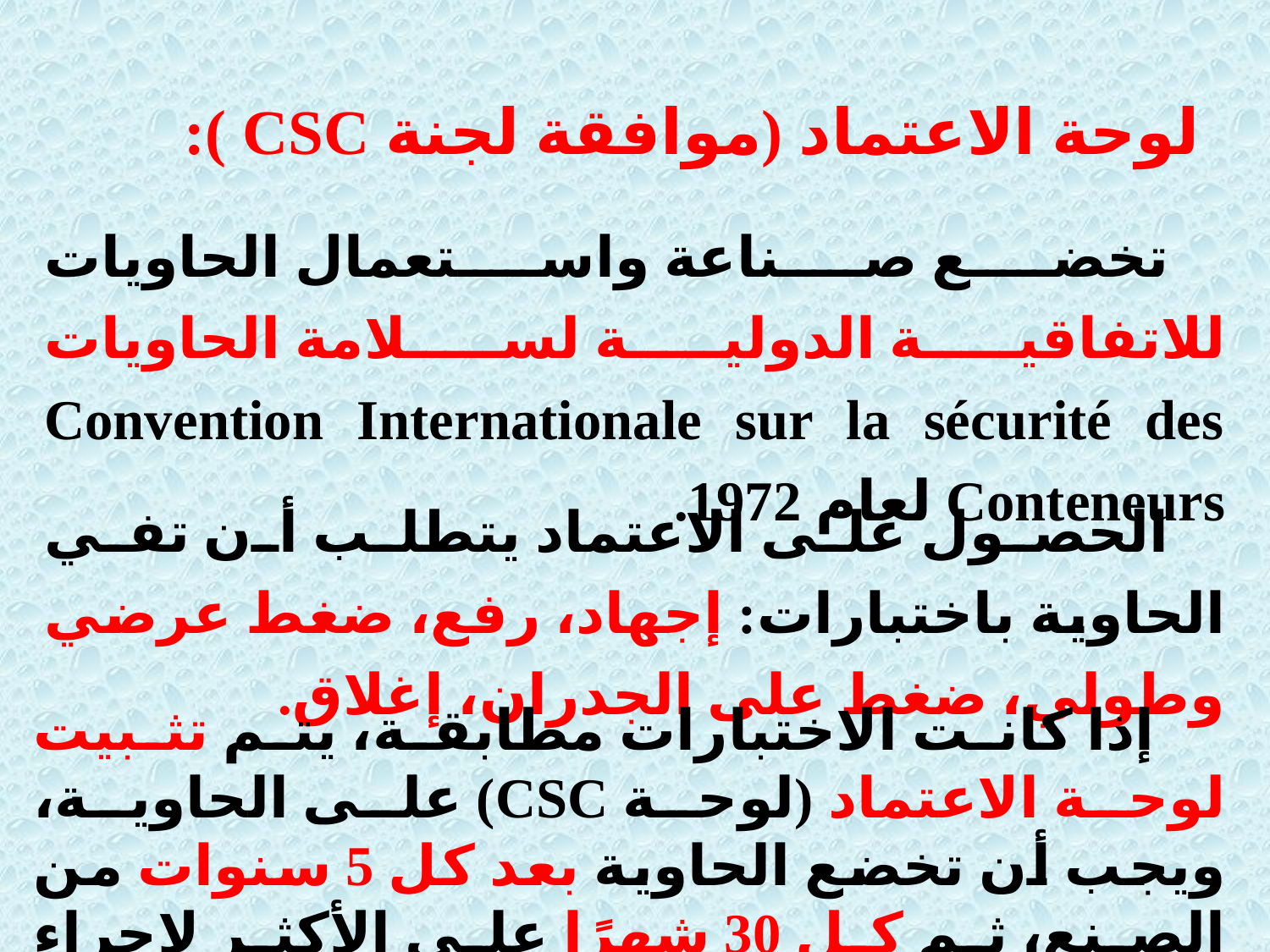

# لوحة الاعتماد (موافقة لجنة CSC ):
    تخضع صناعة واستعمال الحاويات للاتفاقية الدولية لسلامة الحاويات Convention Internationale sur la sécurité des Conteneurs لعام 1972.
    الحصول على الاعتماد يتطلب أن تفي الحاوية باختبارات: إجهاد، رفع، ضغط عرضي وطولي، ضغط على الجدران، إغلاق.
     إذا كانت الاختبارات مطابقة، يتم تثبيت لوحة الاعتماد (لوحة CSC) على الحاوية، ويجب أن تخضع الحاوية بعد كل 5 سنوات من الصنع، ثم كل 30 شهرًا على الأكثر لإجراء فحص معتمد.